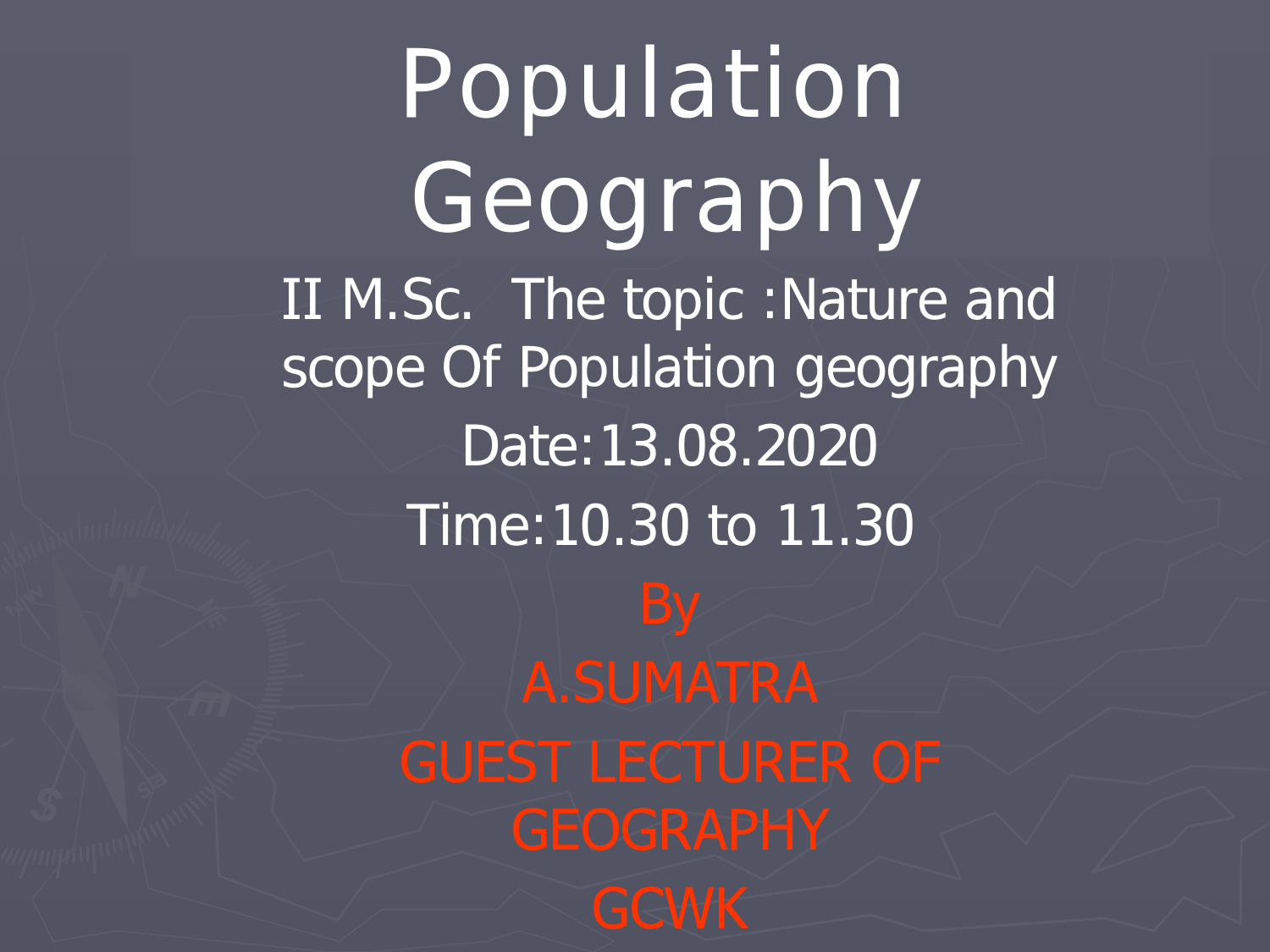

# Population  Geography
II M.Sc.  The topic :Nature and scope Of Population geography
Date:13.08.2020
Time:10.30 to 11.30
By
A.SUMATRA
GUEST LECTURER OF GEOGRAPHY
GCWK